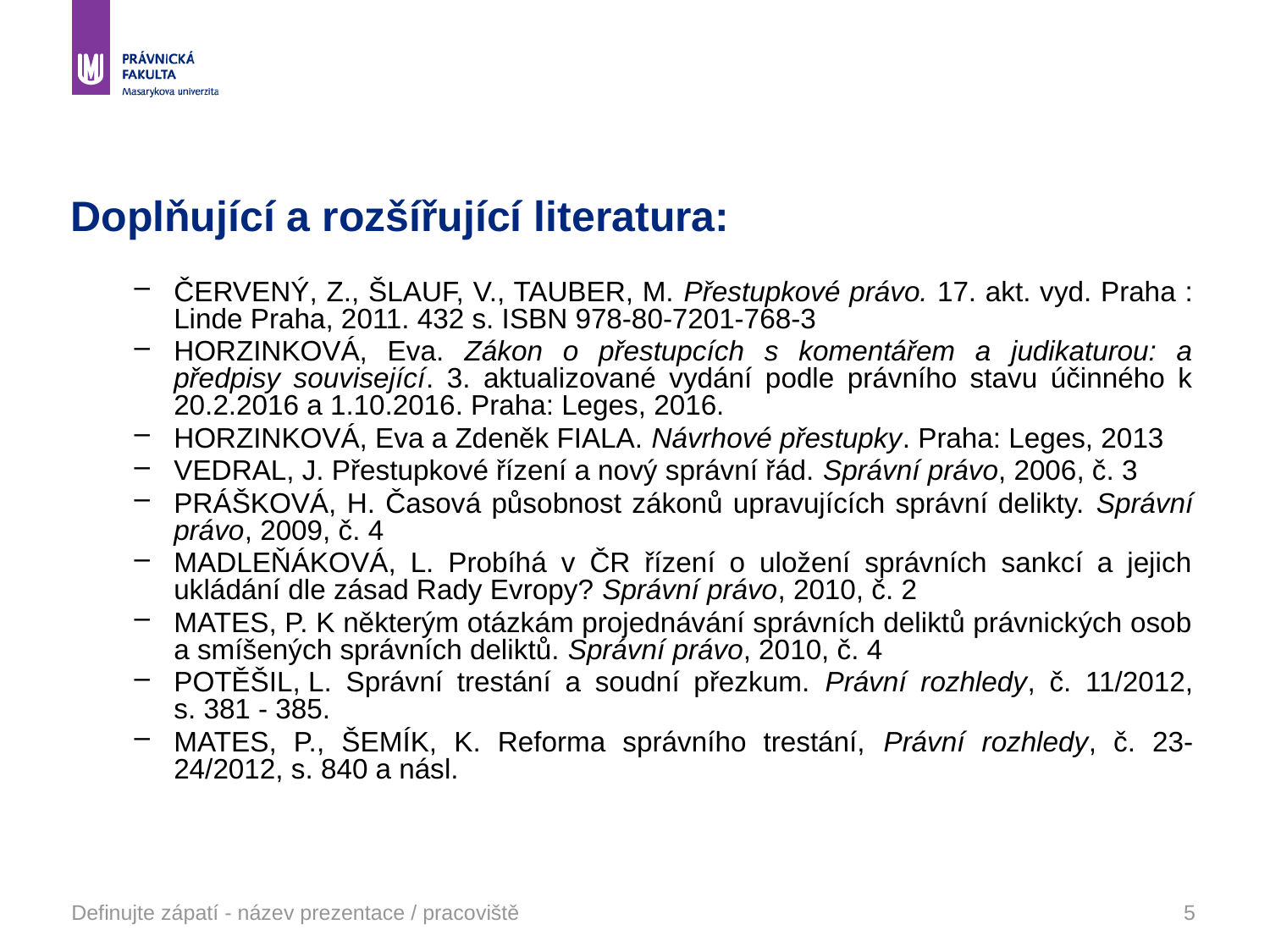

# Doplňující a rozšířující literatura:
ČERVENÝ, Z., ŠLAUF, V., TAUBER, M. Přestupkové právo. 17. akt. vyd. Praha : Linde Praha, 2011. 432 s. ISBN 978-80-7201-768-3
HORZINKOVÁ, Eva. Zákon o přestupcích s komentářem a judikaturou: a předpisy související. 3. aktualizované vydání podle právního stavu účinného k 20.2.2016 a 1.10.2016. Praha: Leges, 2016.
HORZINKOVÁ, Eva a Zdeněk FIALA. Návrhové přestupky. Praha: Leges, 2013
VEDRAL, J. Přestupkové řízení a nový správní řád. Správní právo, 2006, č. 3
PRÁŠKOVÁ, H. Časová působnost zákonů upravujících správní delikty. Správní právo, 2009, č. 4
MADLEŇÁKOVÁ, L. Probíhá v ČR řízení o uložení správních sankcí a jejich ukládání dle zásad Rady Evropy? Správní právo, 2010, č. 2
MATES, P. K některým otázkám projednávání správních deliktů právnických osob a smíšených správních deliktů. Správní právo, 2010, č. 4
POTĚŠIL, L. Správní trestání a soudní přezkum. Právní rozhledy, č. 11/2012, s. 381 - 385.
MATES, P., ŠEMÍK, K. Reforma správního trestání, Právní rozhledy, č. 23-24/2012, s. 840 a násl.

Definujte zápatí - název prezentace / pracoviště
5